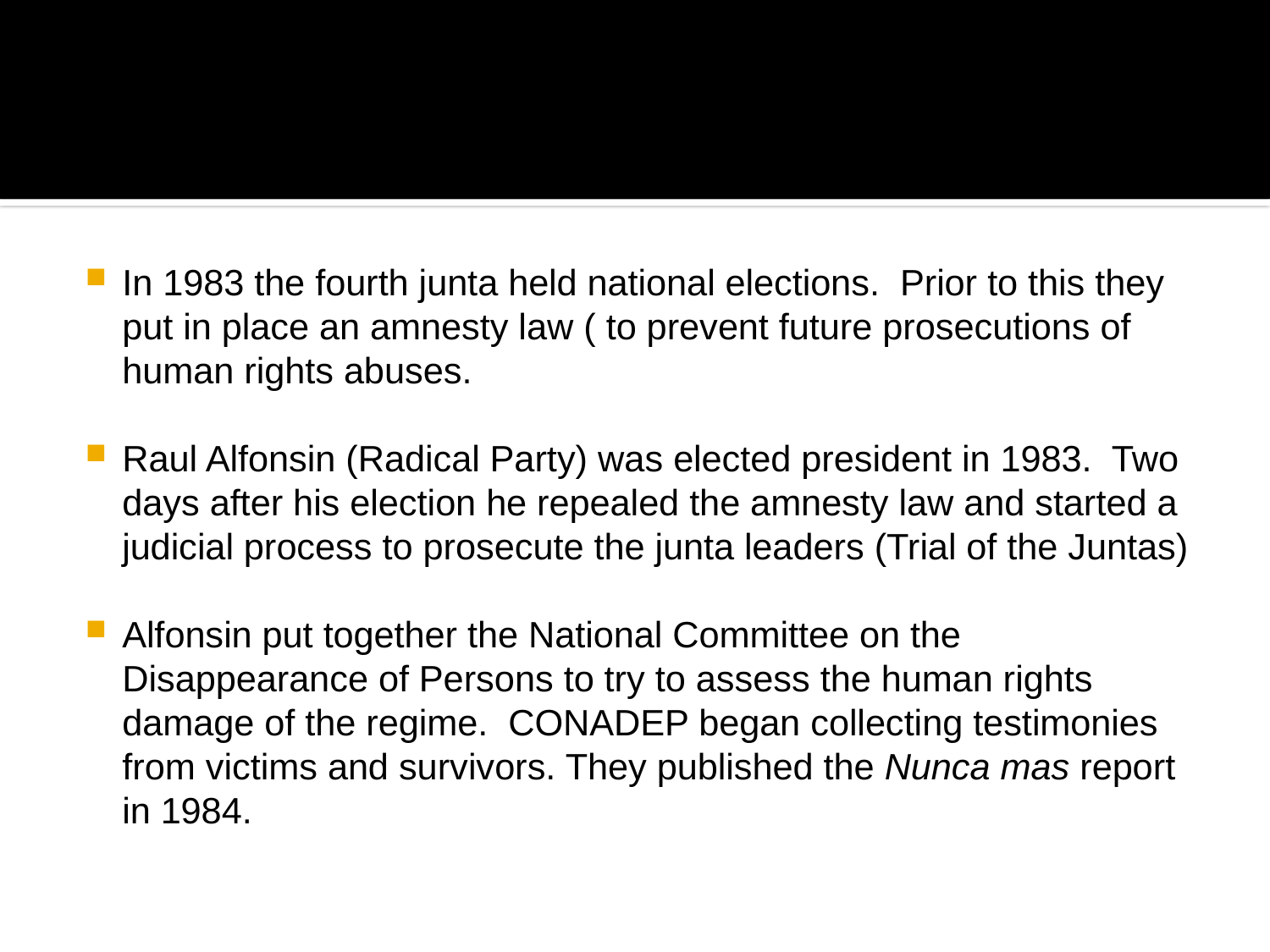

In 1983 the fourth junta held national elections.  Prior to this they put in place an amnesty law ( to prevent future prosecutions of human rights abuses.

Raul Alfonsin (Radical Party) was elected president in 1983.  Two days after his election he repealed the amnesty law and started a judicial process to prosecute the junta leaders (Trial of the Juntas)

Alfonsin put together the National Committee on the Disappearance of Persons to try to assess the human rights damage of the regime.  CONADEP began collecting testimonies from victims and survivors. They published the Nunca mas report in 1984.